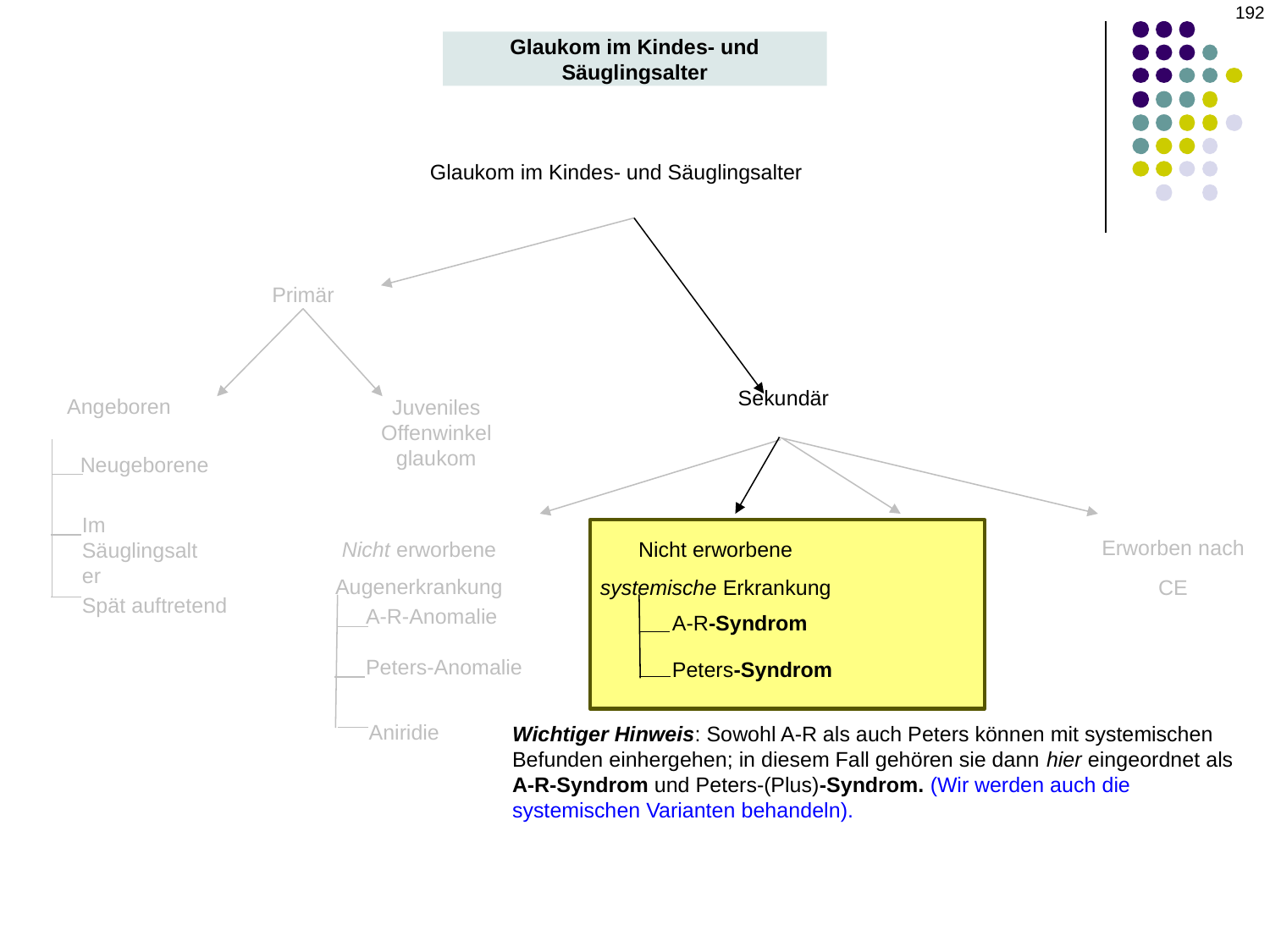

192
Glaukom im Kindes- und Säuglingsalter
Glaukom im Kindes- und Säuglingsalter
Primär
Sekundär
Angeboren
Juveniles Offenwinkelglaukom
Neugeborene
Im Säuglingsalter
Erworben
Erworben nach CE

Nicht erworbene Augenerkrankung
Nicht erworbene systemische Erkrankung
Spät auftretend
A-R-Anomalie
A-R-Syndrom
Peters-Anomalie
Peters-Syndrom
Aniridie
Wichtiger Hinweis: Sowohl A-R als auch Peters können mit systemischen Befunden einhergehen; in diesem Fall gehören sie dann hier eingeordnet als A-R-Syndrom und Peters-(Plus)-Syndrom. (Wir werden auch die systemischen Varianten behandeln).